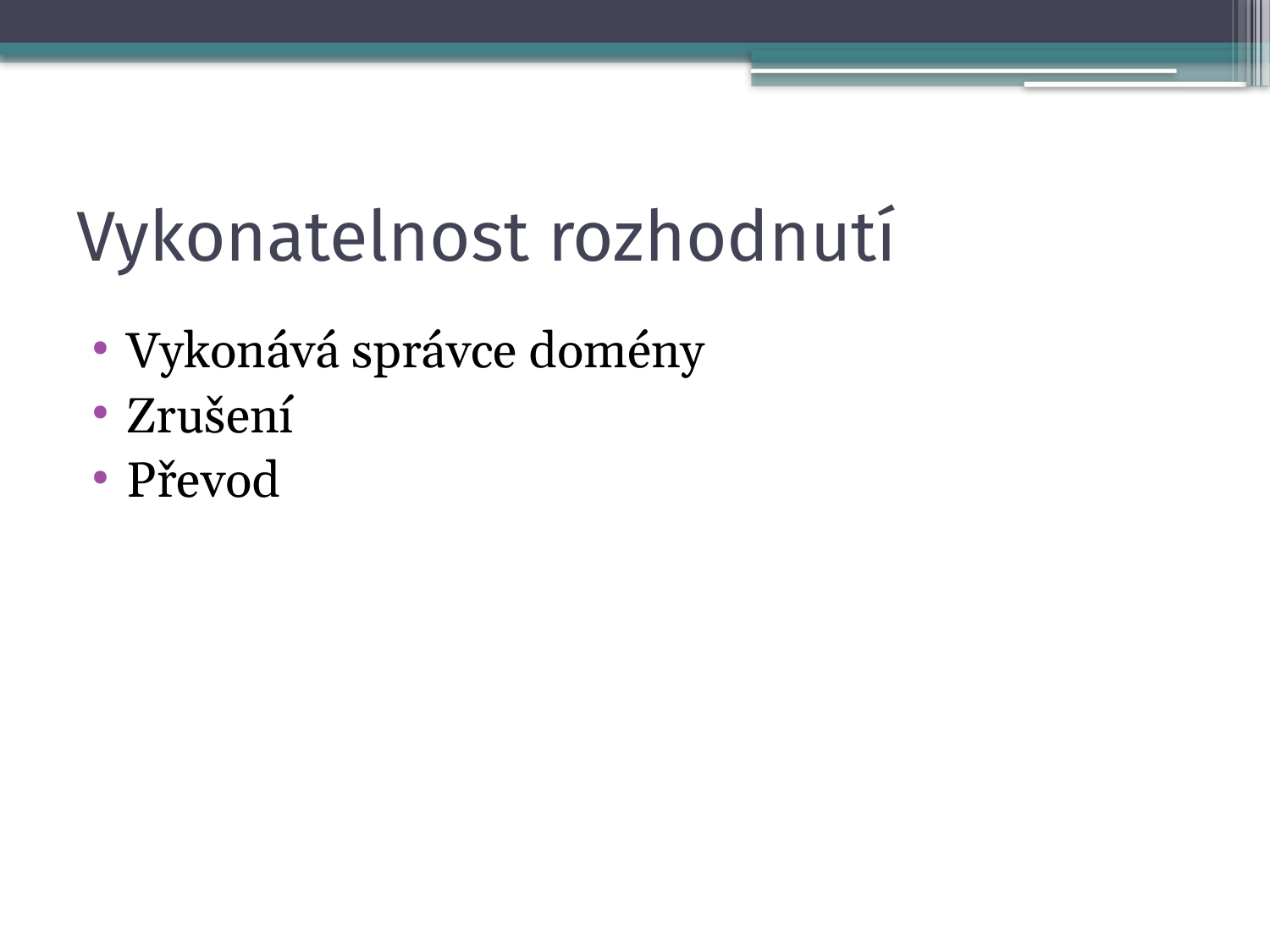

# Vykonatelnost rozhodnutí
Vykonává správce domény
Zrušení
Převod